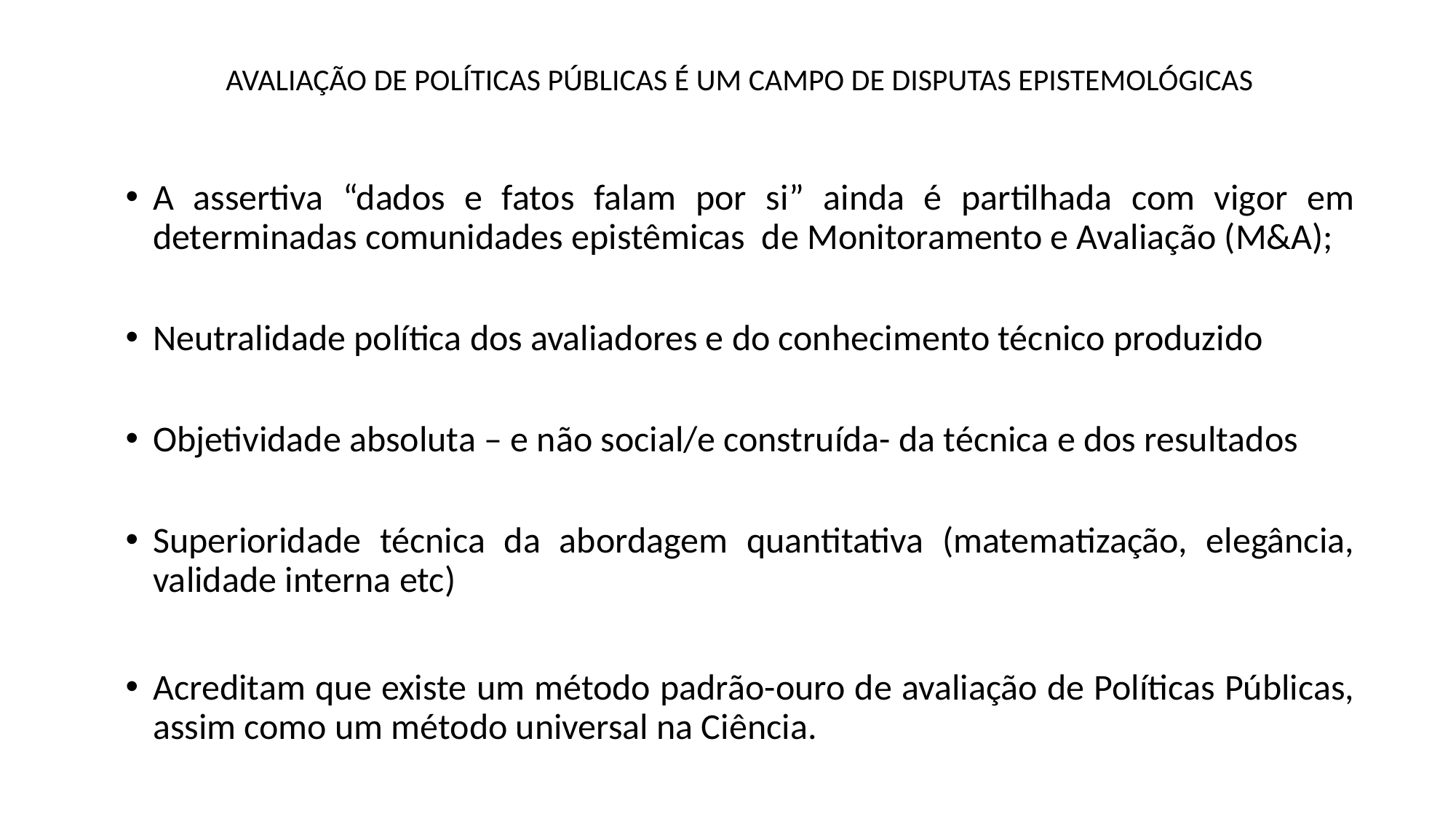

A assertiva “dados e fatos falam por si” ainda é partilhada com vigor em determinadas comunidades epistêmicas  de Monitoramento e Avaliação (M&A);

Neutralidade política dos avaliadores e do conhecimento técnico produzido

Objetividade absoluta – e não social/e construída- da técnica e dos resultados

Superioridade técnica da abordagem quantitativa (matematização, elegância, validade interna etc)

Acreditam que existe um método padrão-ouro de avaliação de Políticas Públicas, assim como um método universal na Ciência.

Avaliação de Políticas Públicas é um campo de disputas epistemológicas